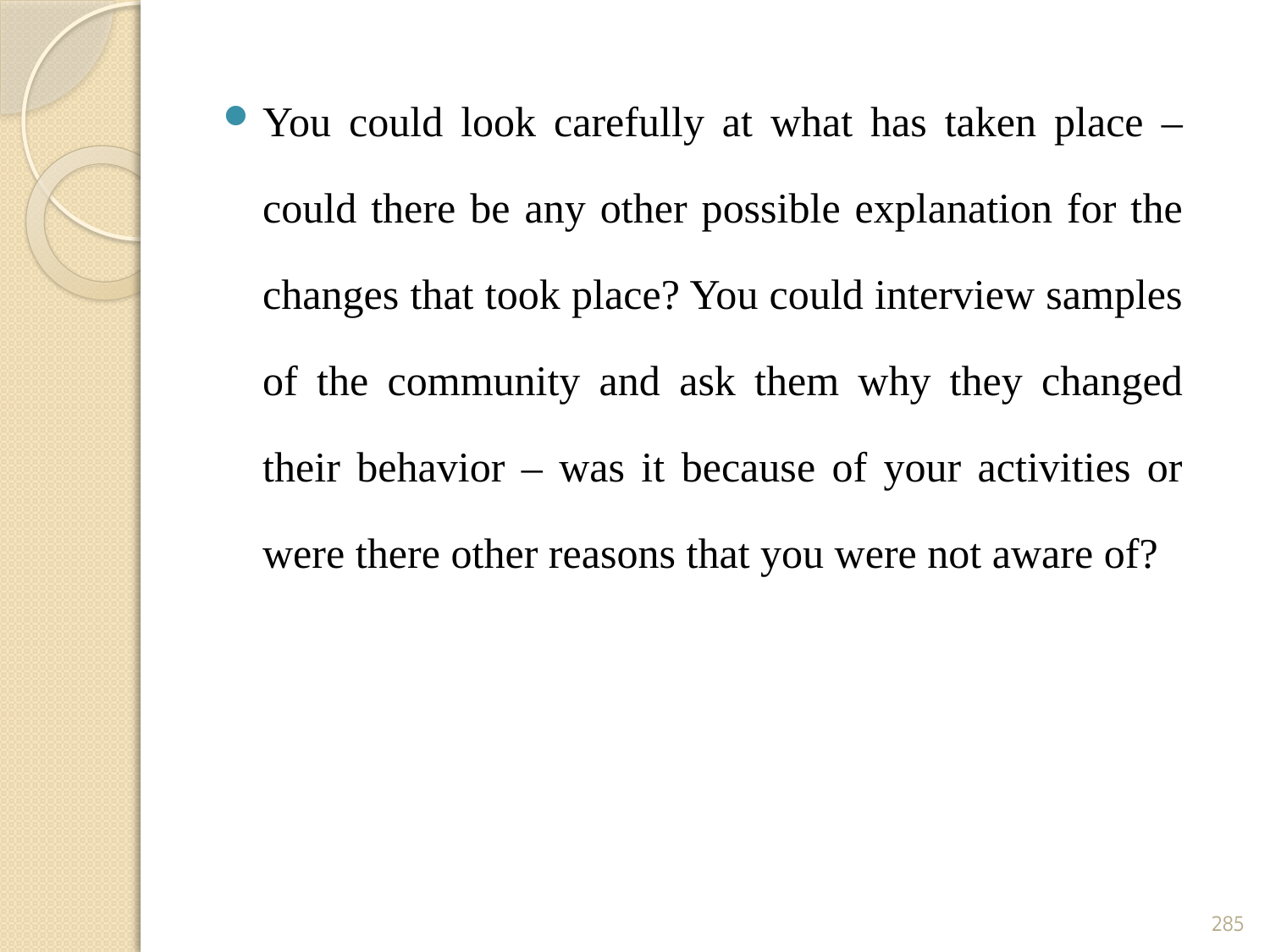

You could look carefully at what has taken place – could there be any other possible explanation for the changes that took place? You could interview samples of the community and ask them why they changed their behavior – was it because of your activities or were there other reasons that you were not aware of?

285